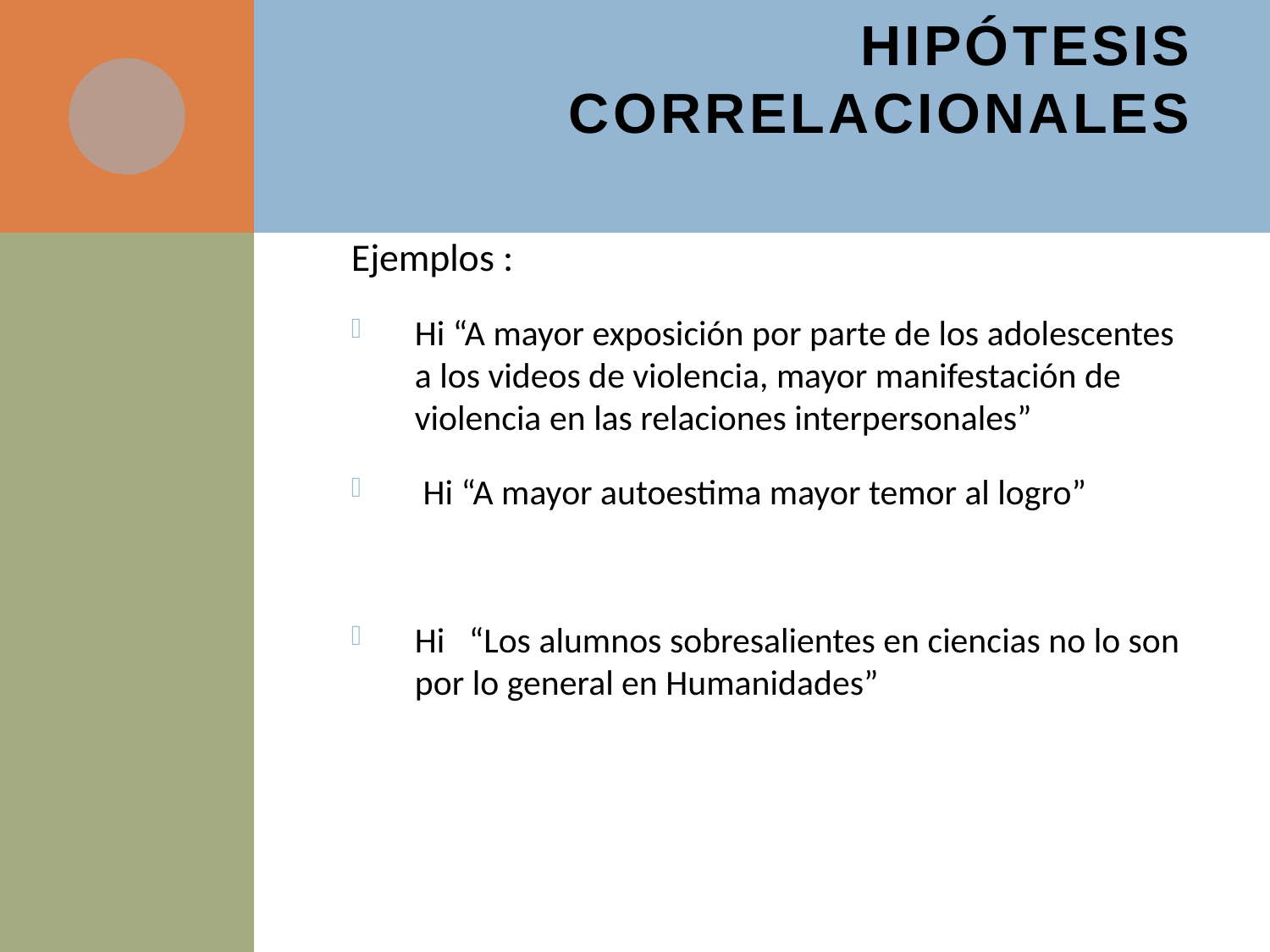

# HIPÓTESIS CORRELACIONALES
Ejemplos :
Hi “A mayor exposición por parte de los adolescentes a los videos de violencia, mayor manifestación de violencia en las relaciones interpersonales”
 Hi “A mayor autoestima mayor temor al logro”

Hi   “Los alumnos sobresalientes en ciencias no lo son por lo general en Humanidades”